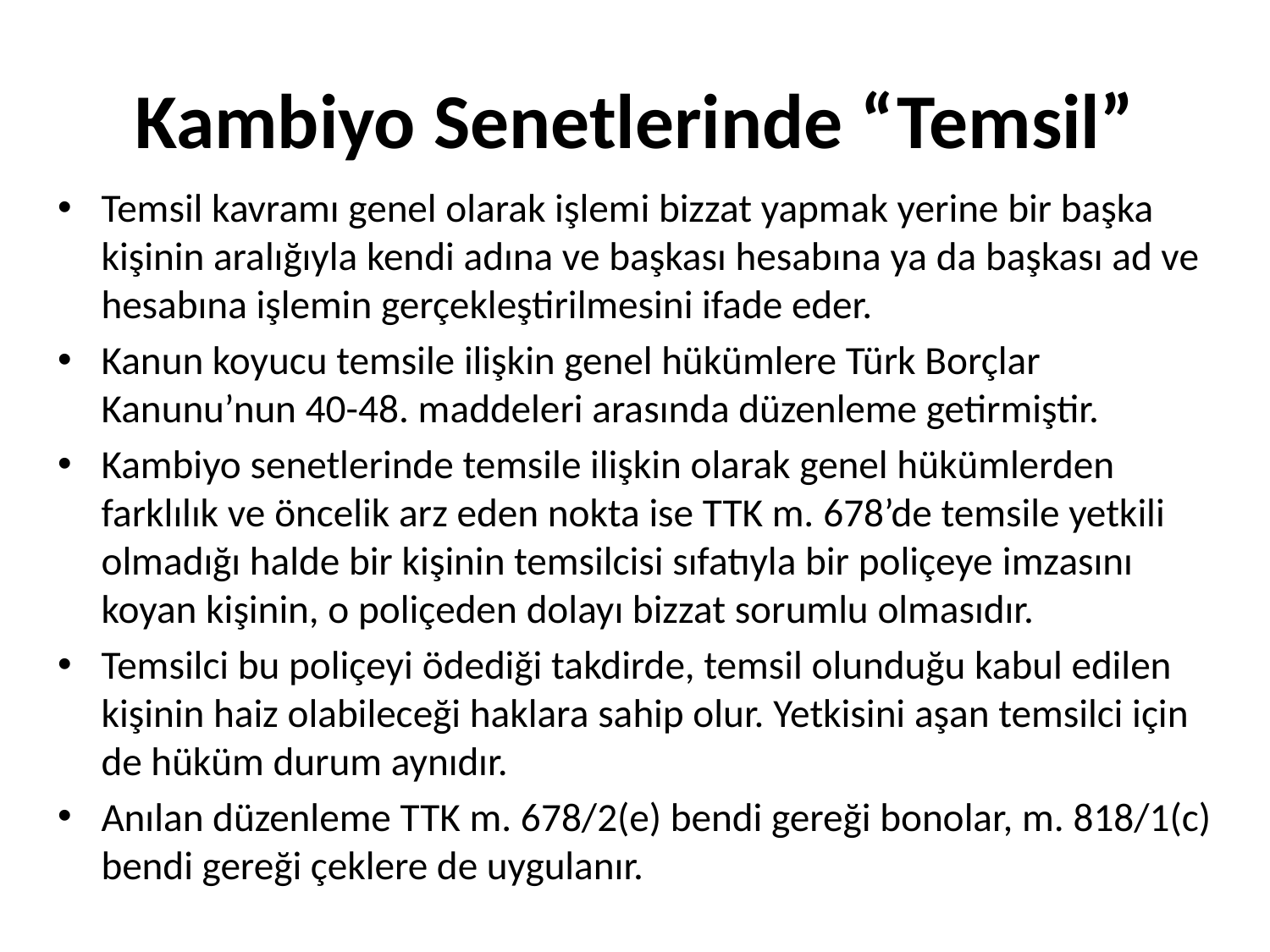

# Kambiyo Senetlerinde “Temsil”
Temsil kavramı genel olarak işlemi bizzat yapmak yerine bir başka kişinin aralığıyla kendi adına ve başkası hesabına ya da başkası ad ve hesabına işlemin gerçekleştirilmesini ifade eder.
Kanun koyucu temsile ilişkin genel hükümlere Türk Borçlar Kanunu’nun 40-48. maddeleri arasında düzenleme getirmiştir.
Kambiyo senetlerinde temsile ilişkin olarak genel hükümlerden farklılık ve öncelik arz eden nokta ise TTK m. 678’de temsile yetkili olmadığı halde bir kişinin temsilcisi sıfatıyla bir poliçeye imzasını koyan kişinin, o poliçeden dolayı bizzat sorumlu olmasıdır.
Temsilci bu poliçeyi ödediği takdirde, temsil olunduğu kabul edilen kişinin haiz olabileceği haklara sahip olur. Yetkisini aşan temsilci için de hüküm durum aynıdır.
Anılan düzenleme TTK m. 678/2(e) bendi gereği bonolar, m. 818/1(c) bendi gereği çeklere de uygulanır.